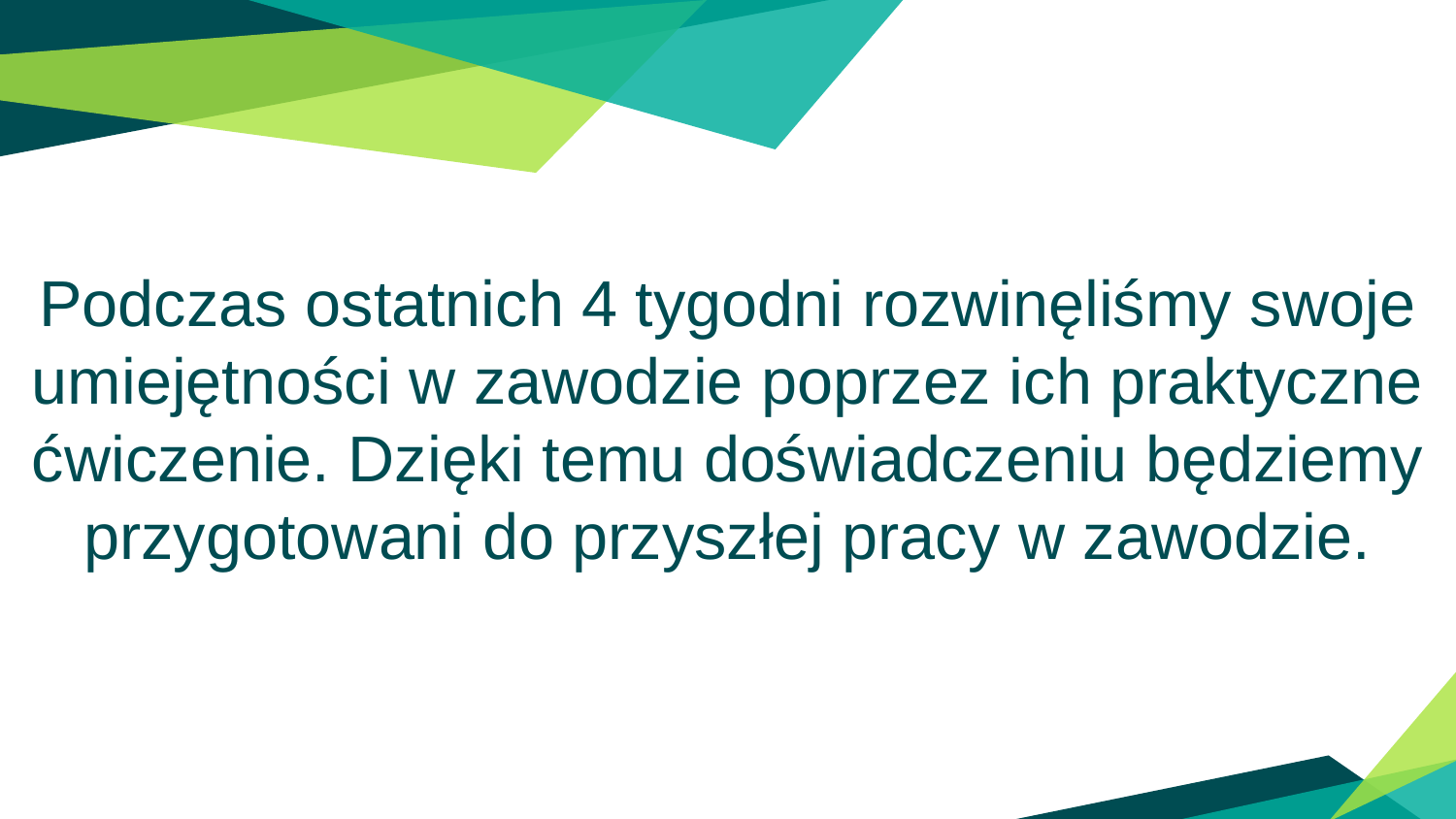

Podczas ostatnich 4 tygodni rozwinęliśmy swoje umiejętności w zawodzie poprzez ich praktyczne ćwiczenie. Dzięki temu doświadczeniu będziemy przygotowani do przyszłej pracy w zawodzie.